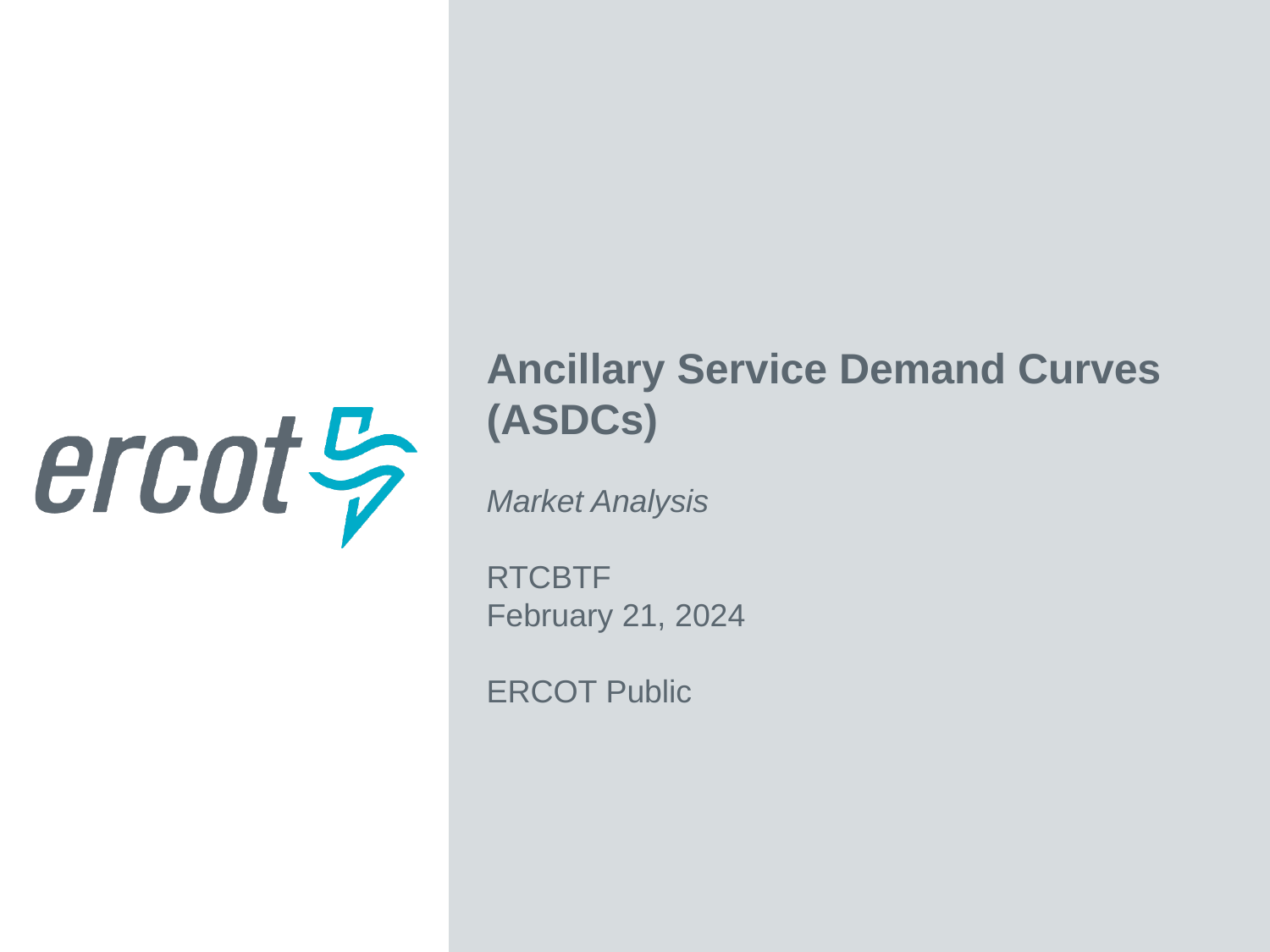

Ancillary Service Demand Curves
(ASDCs)

Market Analysis

RTCBTF
February 21, 2024

ERCOT Public